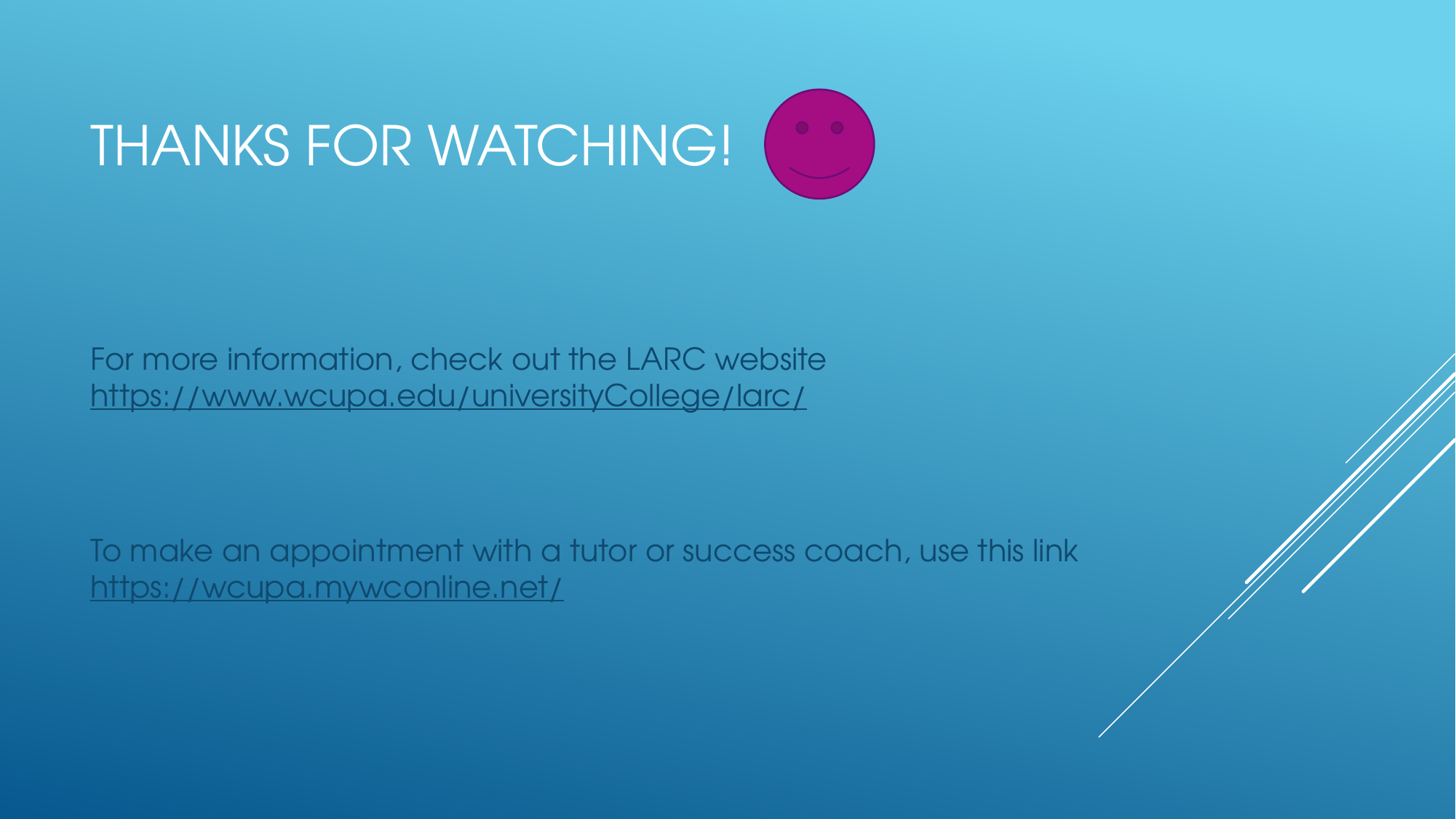

# Thanks for Watching!

For more information, check out the LARC website https://www.wcupa.edu/universityCollege/larc/

To make an appointment with a tutor or success coach, use this link https://wcupa.mywconline.net/